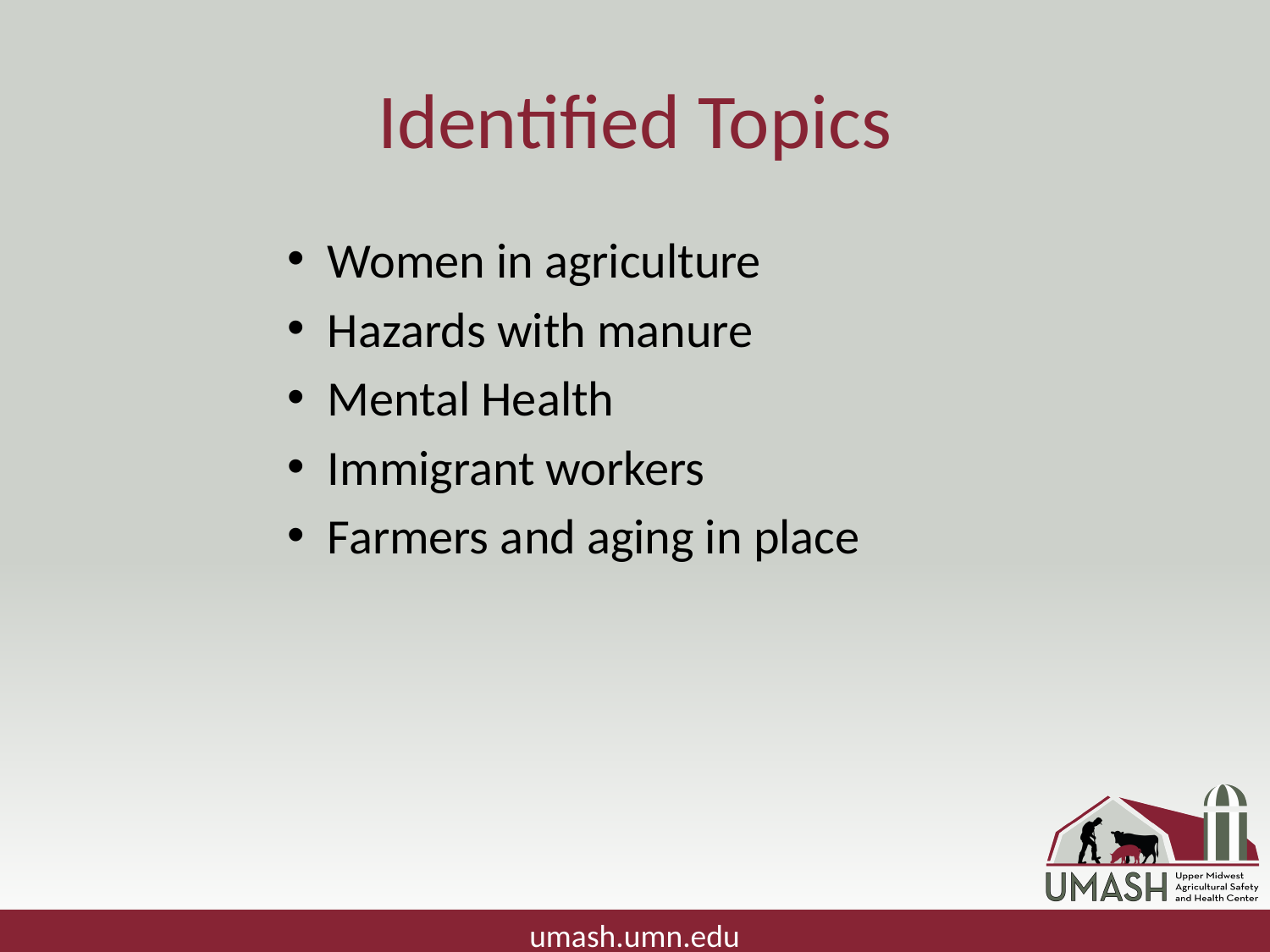

# Identified Topics
Women in agriculture
Hazards with manure
Mental Health
Immigrant workers
Farmers and aging in place
umash.umn.edu